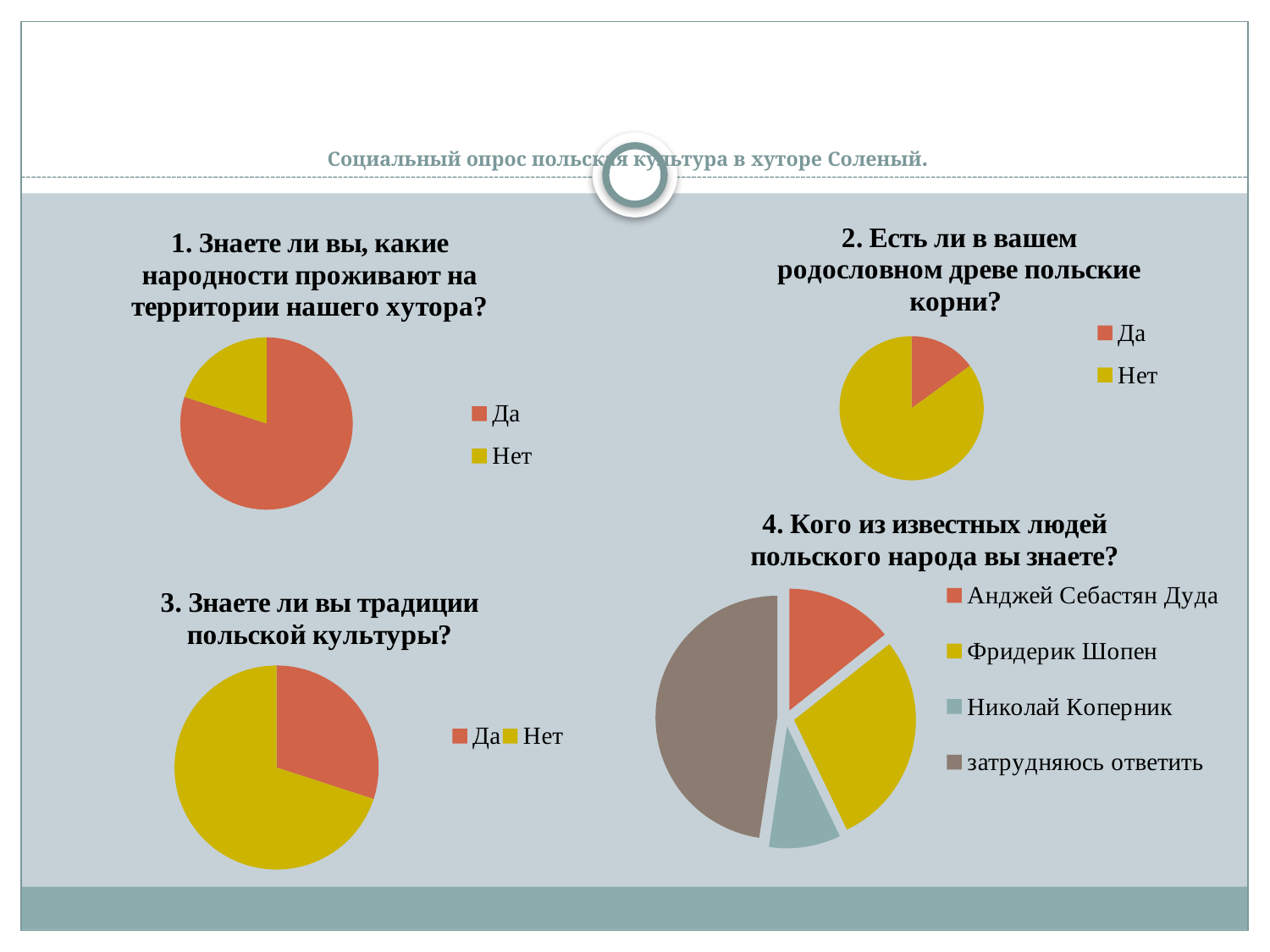

# Социальный опрос польская культура в хуторе Соленый.

### Chart: 1. Знаете ли вы, какие народности проживают на территории нашего хутора?

| Category | Продажи |
|---|---|
| Да | 80.0 |
| Нет | 20.0 |

### Chart: 2. Есть ли в вашем родословном древе польские корни?

| Category | Продажи |
|---|---|
| Да | 15.0 |
| Нет | 85.0 |

### Chart: 4. Кого из известных людей польского народа вы знаете?

| Category | Продажи |
|---|---|
| Анджей Себастян Дуда | 15.0 |
| Фридерик Шопен | 30.0 |
| Николай Коперник | 10.0 |
| затрудняюсь ответить | 50.0 |

### Chart: 3. Знаете ли вы традиции польской культуры?

| Category | Продажи |
|---|---|
| Да | 30.0 |
| Нет | 70.0 |